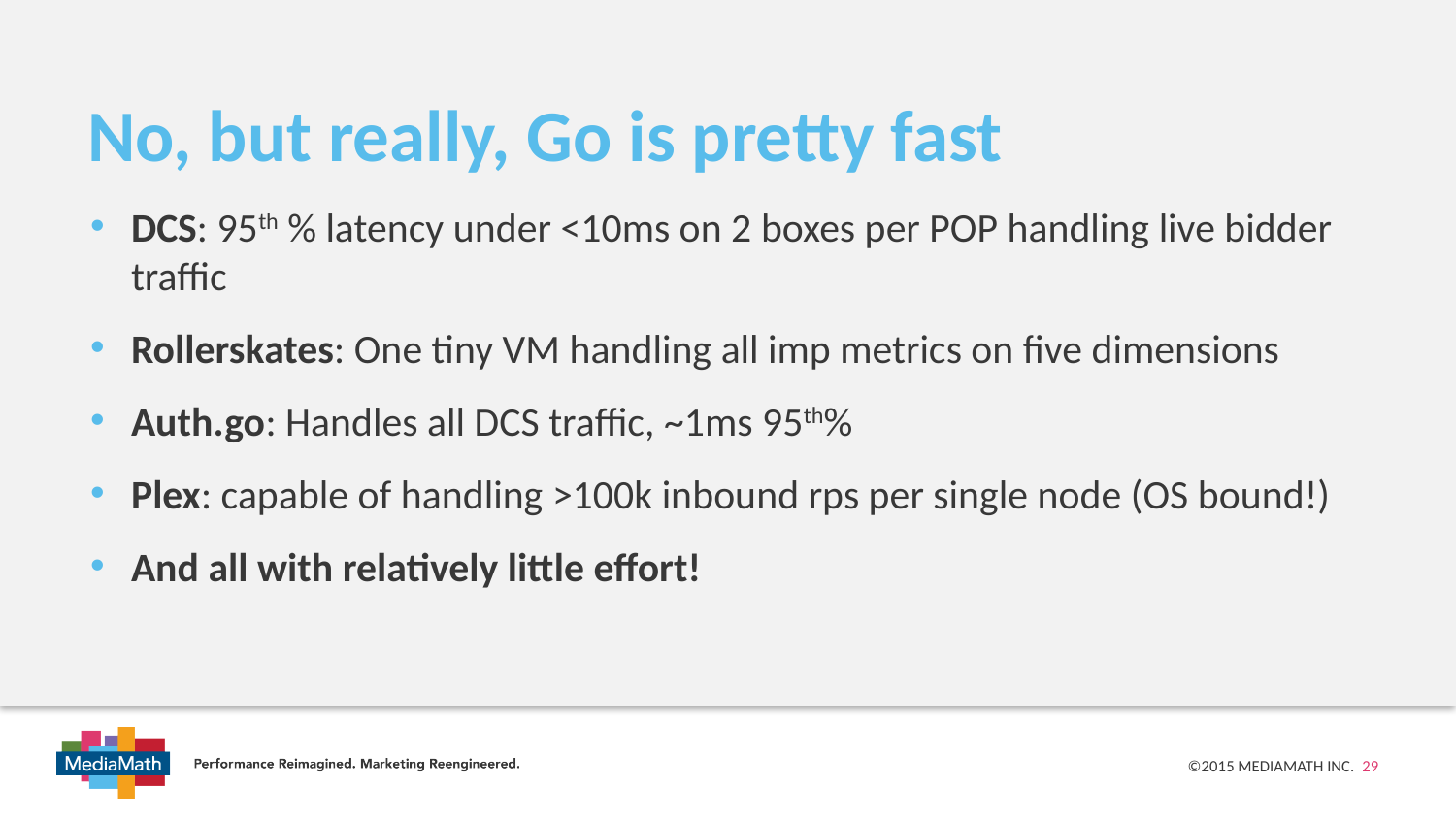

# No, but really, Go is pretty fast
DCS: 95th % latency under <10ms on 2 boxes per POP handling live bidder traffic

Rollerskates: One tiny VM handling all imp metrics on five dimensions

Auth.go: Handles all DCS traffic, ~1ms 95th%

Plex: capable of handling >100k inbound rps per single node (OS bound!)

And all with relatively little effort!
©2015 MediaMath Inc.  29